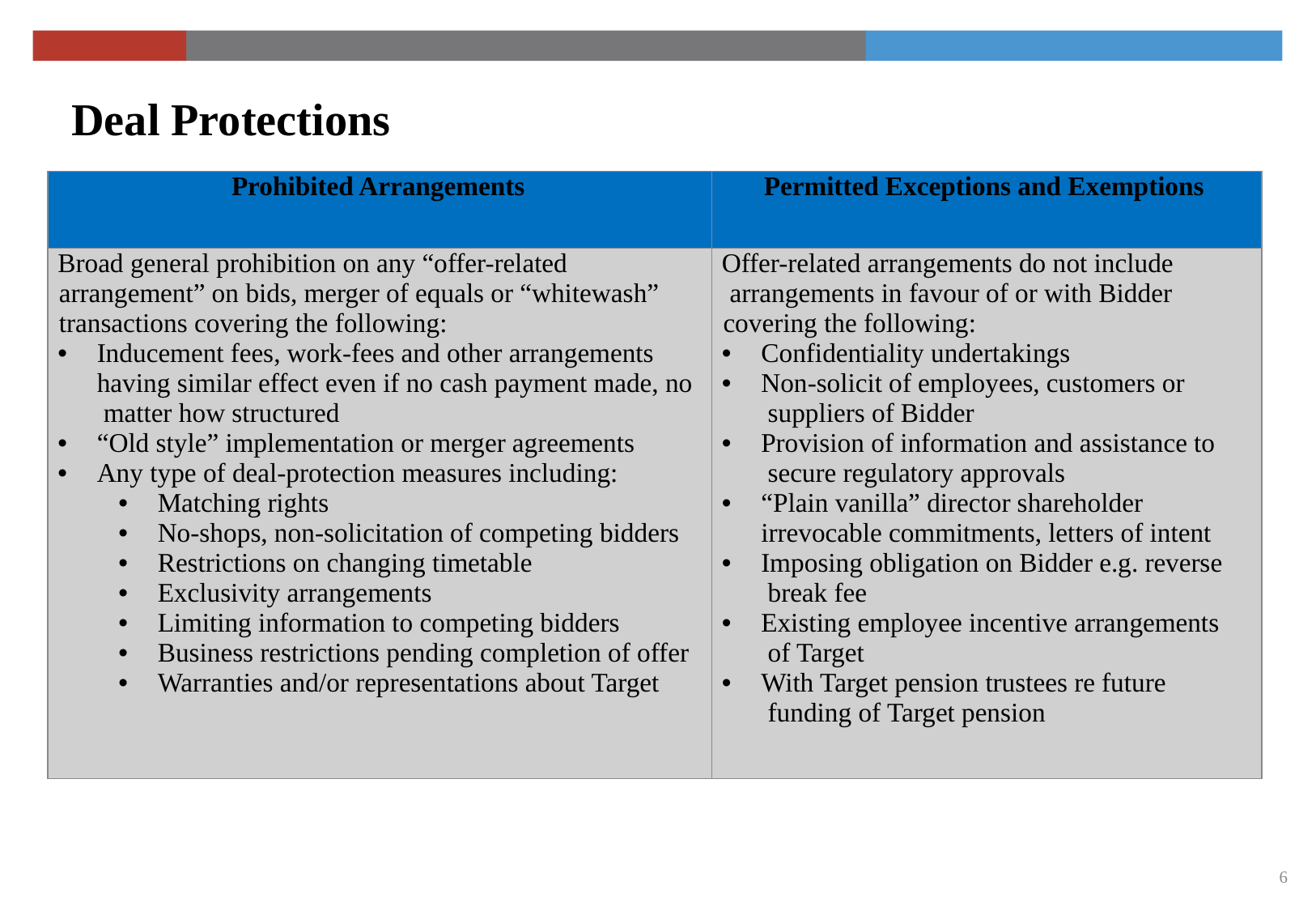

# Deal Protections
| Prohibited Arrangements | Permitted Exceptions and Exemptions |
| --- | --- |
| Broad general prohibition on any “offer-related arrangement” on bids, merger of equals or “whitewash” transactions covering the following: Inducement fees, work-fees and other arrangements having similar effect even if no cash payment made, no matter how structured “Old style” implementation or merger agreements Any type of deal-protection measures including: Matching rights No-shops, non-solicitation of competing bidders Restrictions on changing timetable Exclusivity arrangements Limiting information to competing bidders Business restrictions pending completion of offer Warranties and/or representations about Target | Offer-related arrangements do not include arrangements in favour of or with Bidder covering the following: Confidentiality undertakings Non-solicit of employees, customers or suppliers of Bidder Provision of information and assistance to secure regulatory approvals “Plain vanilla” director shareholder irrevocable commitments, letters of intent Imposing obligation on Bidder e.g. reverse break fee Existing employee incentive arrangements of Target With Target pension trustees re future funding of Target pension |
6